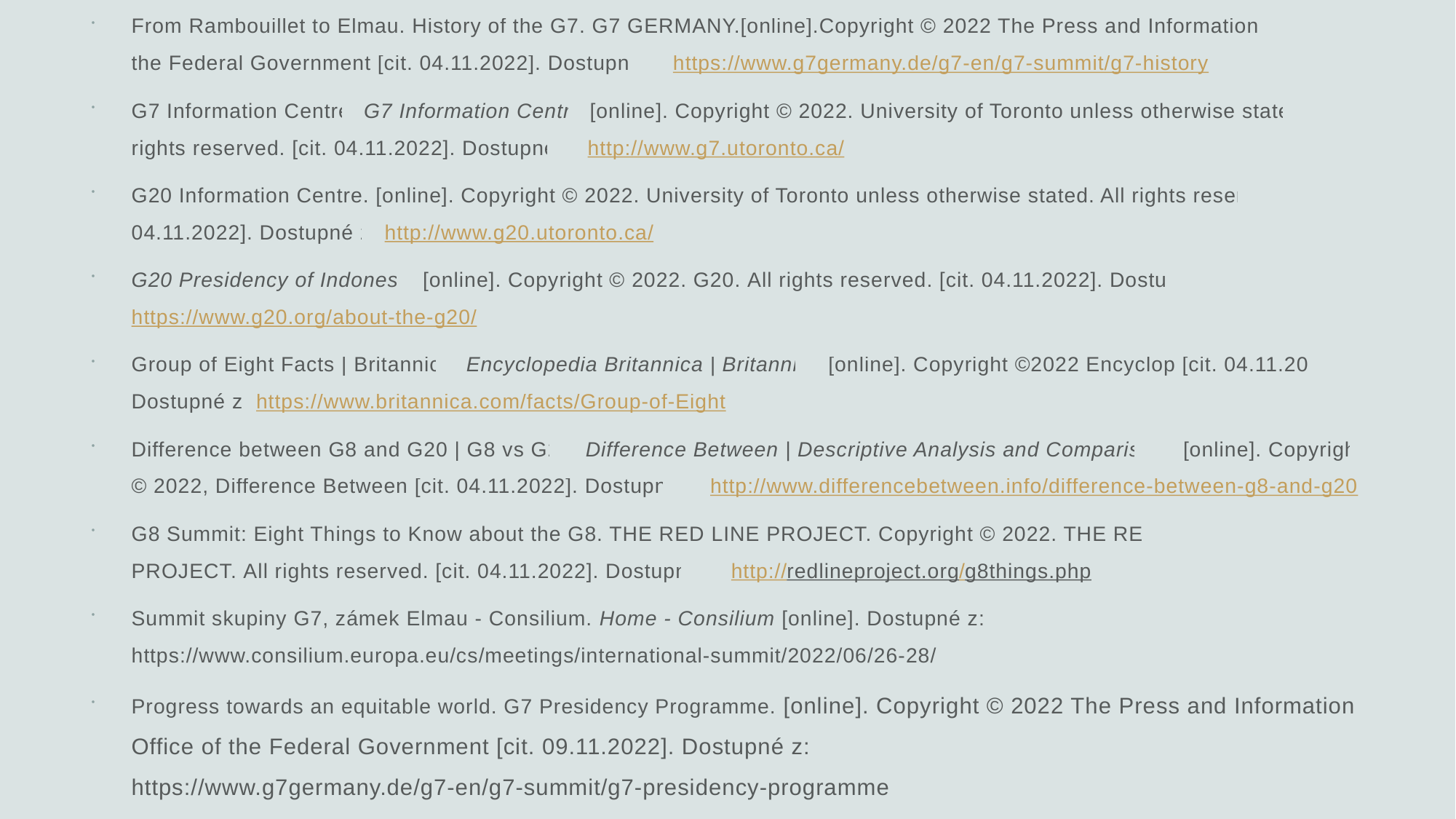

From Rambouillet to Elmau. History of the G7. G7 GERMANY.[online].Copyright © 2022 The Press and Information Office of the Federal Government [cit. 04.11.2022]. Dostupné z: https://www.g7germany.de/g7-en/g7-summit/g7-history
G7 Information Centre. G7 Information Centre [online]. Copyright © 2022. University of Toronto unless otherwise stated. All rights reserved. [cit. 04.11.2022]. Dostupné z: http://www.g7.utoronto.ca/
G20 Information Centre. [online]. Copyright © 2022. University of Toronto unless otherwise stated. All rights reserved. [cit. 04.11.2022]. Dostupné z: http://www.g20.utoronto.ca/
G20 Presidency of Indonesia [online]. Copyright © 2022. G20. All rights reserved. [cit. 04.11.2022]. Dostupné z: https://www.g20.org/about-the-g20/
Group of Eight Facts | Britannica. Encyclopedia Britannica | Britannica [online]. Copyright ©2022 Encyclop [cit. 04.11.2022]. Dostupné z: https://www.britannica.com/facts/Group-of-Eight
Difference between G8 and G20 | G8 vs G20. Difference Between | Descriptive Analysis and Comparisons [online]. Copyright © 2022, Difference Between [cit. 04.11.2022]. Dostupné z: http://www.differencebetween.info/difference-between-g8-and-g20
G8 Summit: Eight Things to Know about the G8. THE RED LINE PROJECT. Copyright © 2022. THE RED LINE PROJECT. All rights reserved. [cit. 04.11.2022]. Dostupné z: http://redlineproject.org/g8things.php
Summit skupiny G7, zámek Elmau - Consilium. Home - Consilium [online]. Dostupné z: https://www.consilium.europa.eu/cs/meetings/international-summit/2022/06/26-28/
Progress towards an equitable world. G7 Presidency Programme. [online]. Copyright © 2022 The Press and Information Office of the Federal Government [cit. 09.11.2022]. Dostupné z: https://www.g7germany.de/g7-en/g7-summit/g7-presidency-programme